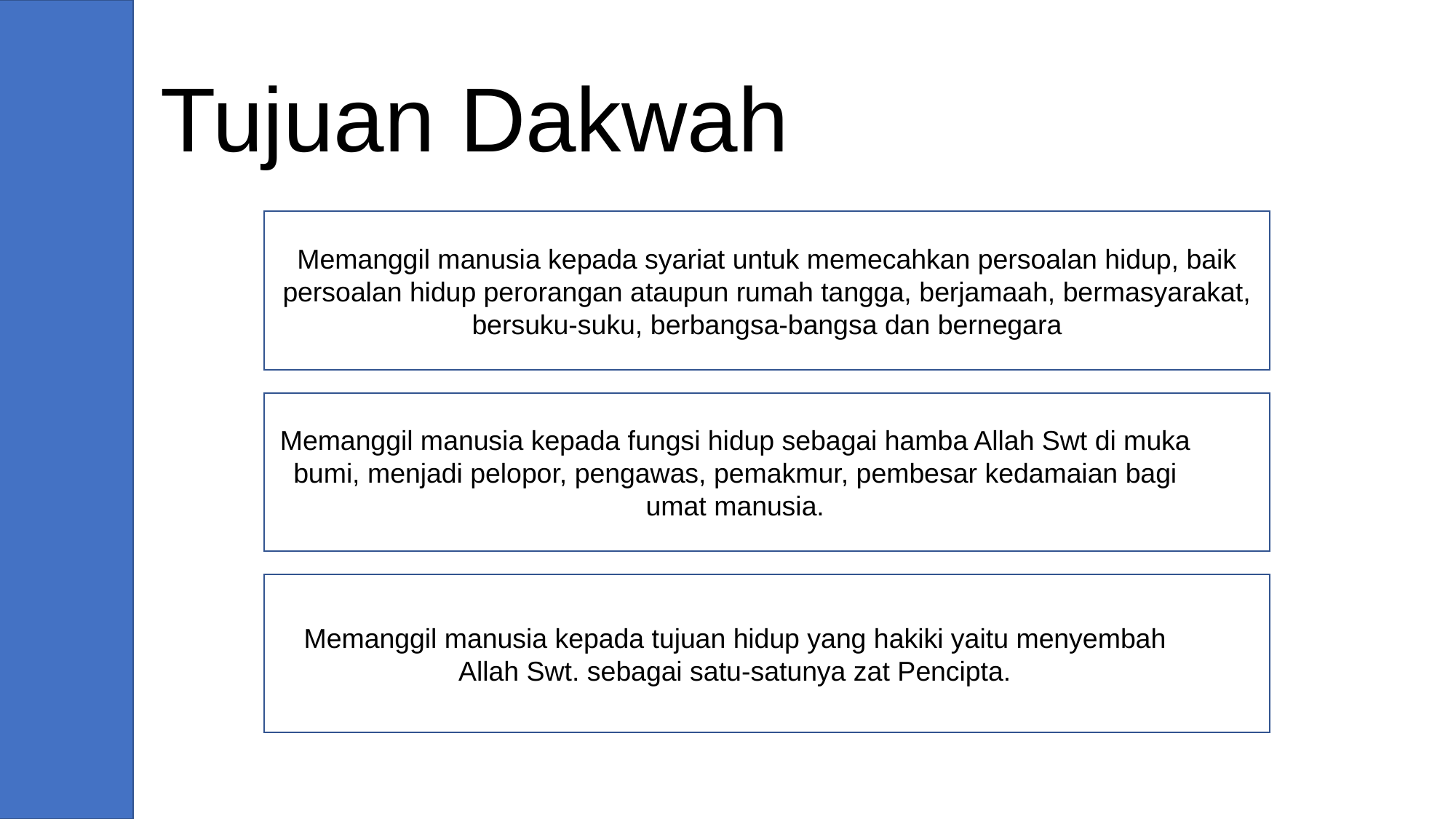

Tujuan Dakwah
Memanggil manusia kepada syariat untuk memecahkan persoalan hidup, baik persoalan hidup perorangan ataupun rumah tangga, berjamaah, bermasyarakat, bersuku-suku, berbangsa-bangsa dan bernegara
Memanggil manusia kepada fungsi hidup sebagai hamba Allah Swt di muka bumi, menjadi pelopor, pengawas, pemakmur, pembesar kedamaian bagi umat manusia.
Memanggil manusia kepada tujuan hidup yang hakiki yaitu menyembah Allah Swt. sebagai satu-satunya zat Pencipta.